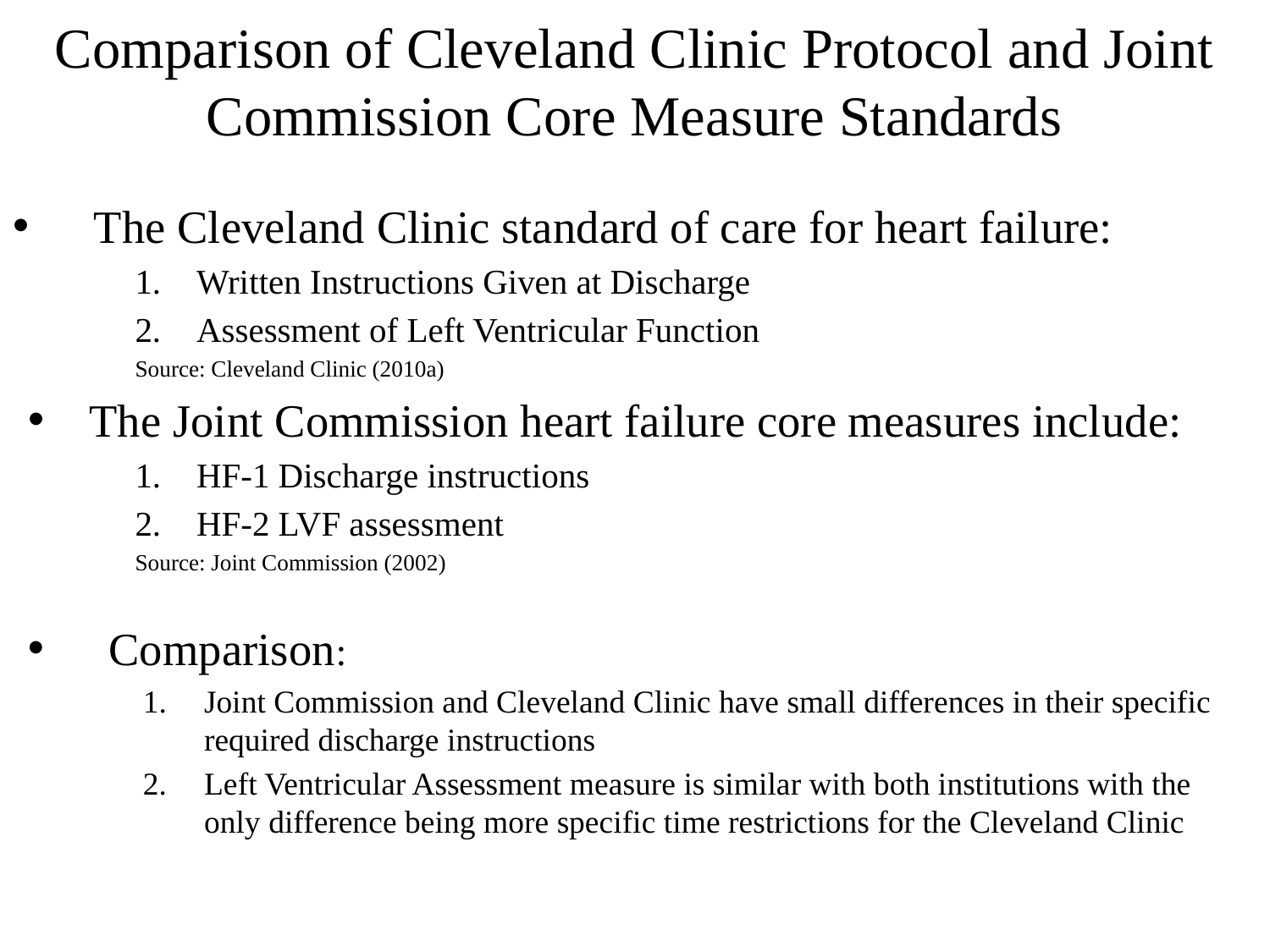

# Comparison of Cleveland Clinic Protocol and Joint Commission Core Measure Standards
   The Cleveland Clinic standard of care for heart failure:
Written Instructions Given at Discharge
Assessment of Left Ventricular Function
Source: Cleveland Clinic (2010a)
The Joint Commission heart failure core measures include:
HF-1 Discharge instructions
HF-2 LVF assessment
Source: Joint Commission (2002)

   Comparison:
Joint Commission and Cleveland Clinic have small differences in their specific required discharge instructions
Left Ventricular Assessment measure is similar with both institutions with the only difference being more specific time restrictions for the Cleveland Clinic